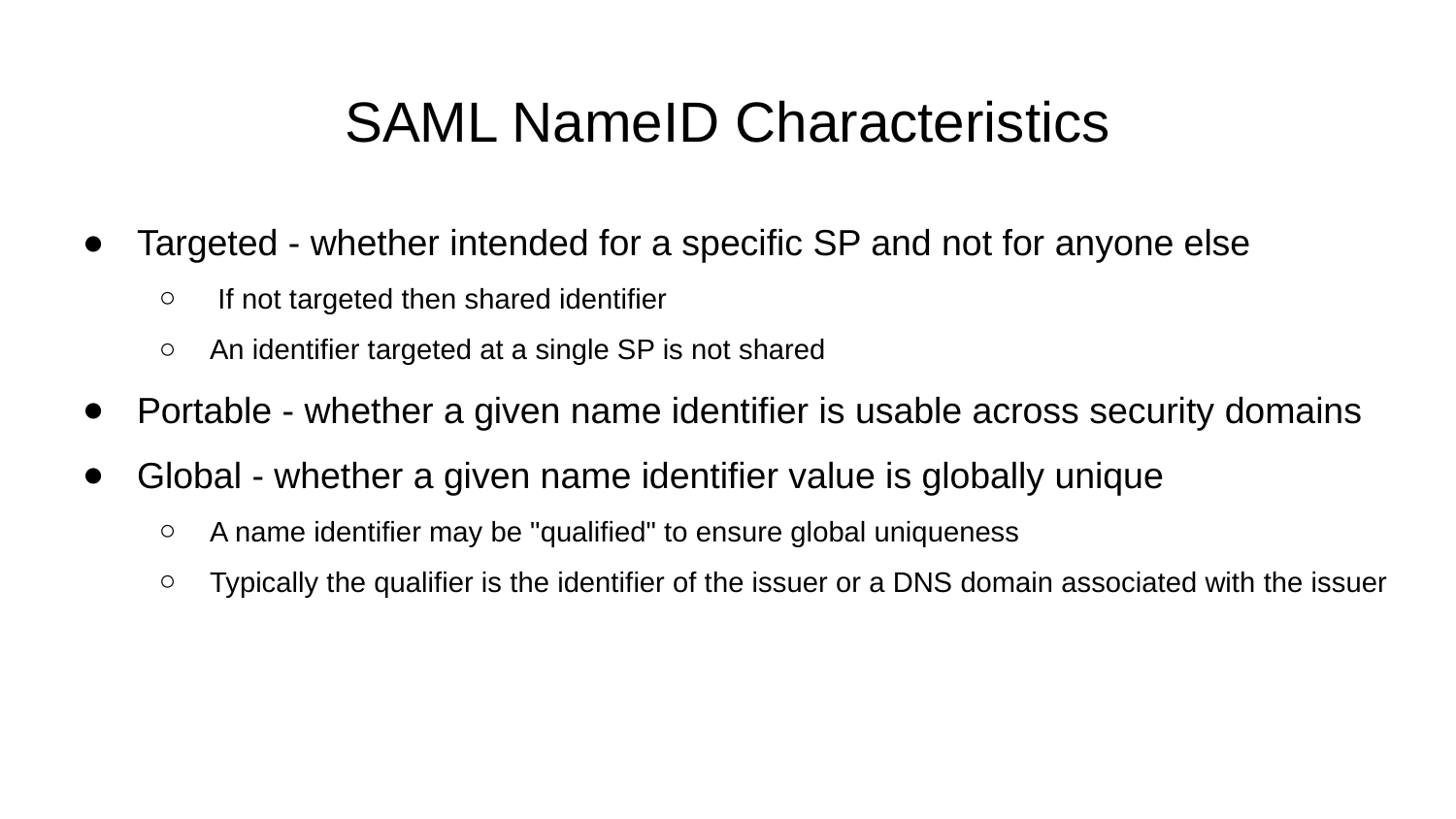

# SAML NameID Characteristics
Targeted - whether intended for a specific SP and not for anyone else
 If not targeted then shared identifier
An identifier targeted at a single SP is not shared
Portable - whether a given name identifier is usable across security domains
Global - whether a given name identifier value is globally unique
A name identifier may be "qualified" to ensure global uniqueness
Typically the qualifier is the identifier of the issuer or a DNS domain associated with the issuer